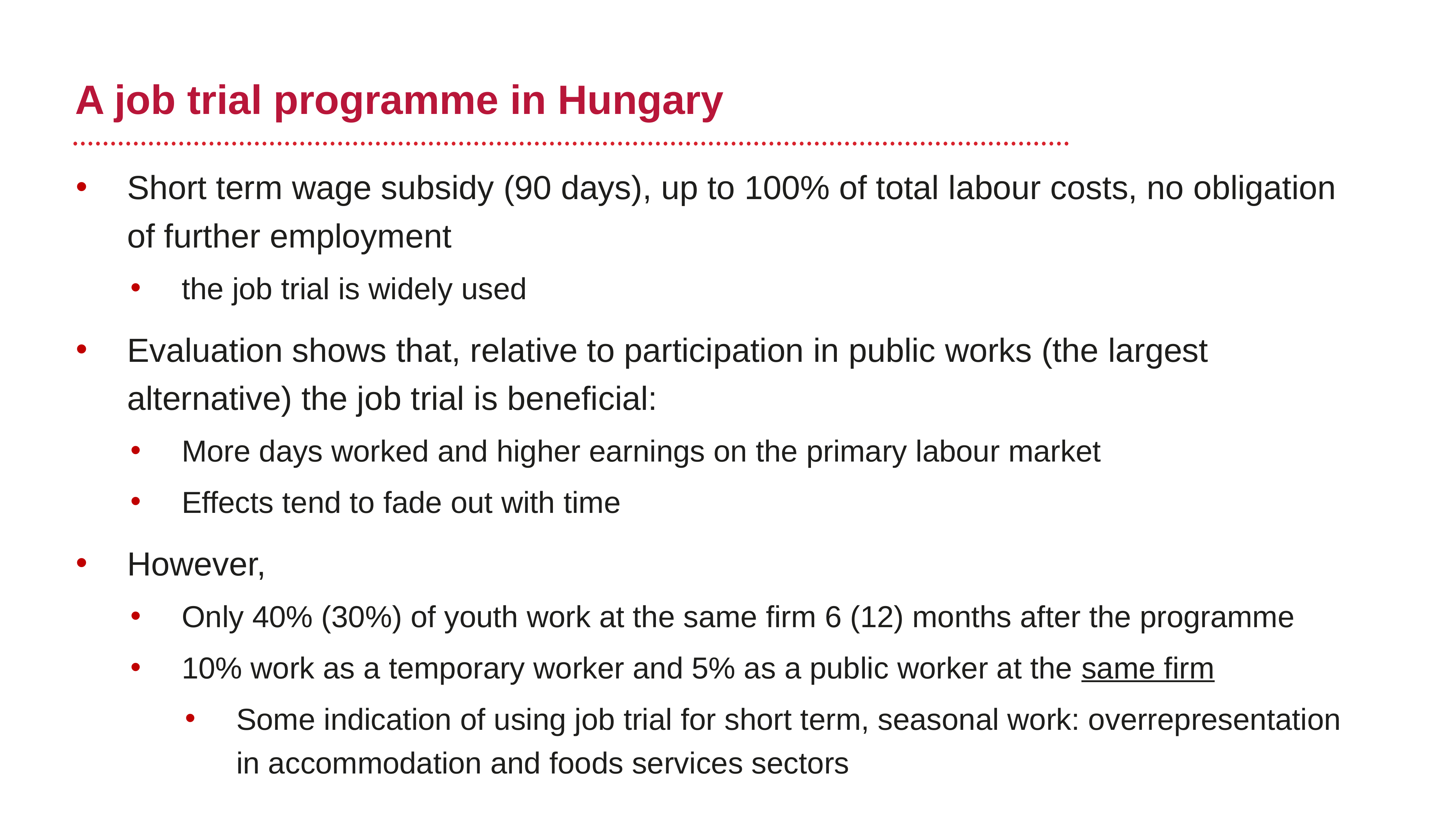

# A job trial programme in Hungary

Short term wage subsidy (90 days), up to 100% of total labour costs, no obligation of further employment
the job trial is widely used
Evaluation shows that, relative to participation in public works (the largest alternative) the job trial is beneficial:
More days worked and higher earnings on the primary labour market
Effects tend to fade out with time
However,
Only 40% (30%) of youth work at the same firm 6 (12) months after the programme
10% work as a temporary worker and 5% as a public worker at the same firm
Some indication of using job trial for short term, seasonal work: overrepresentation in accommodation and foods services sectors